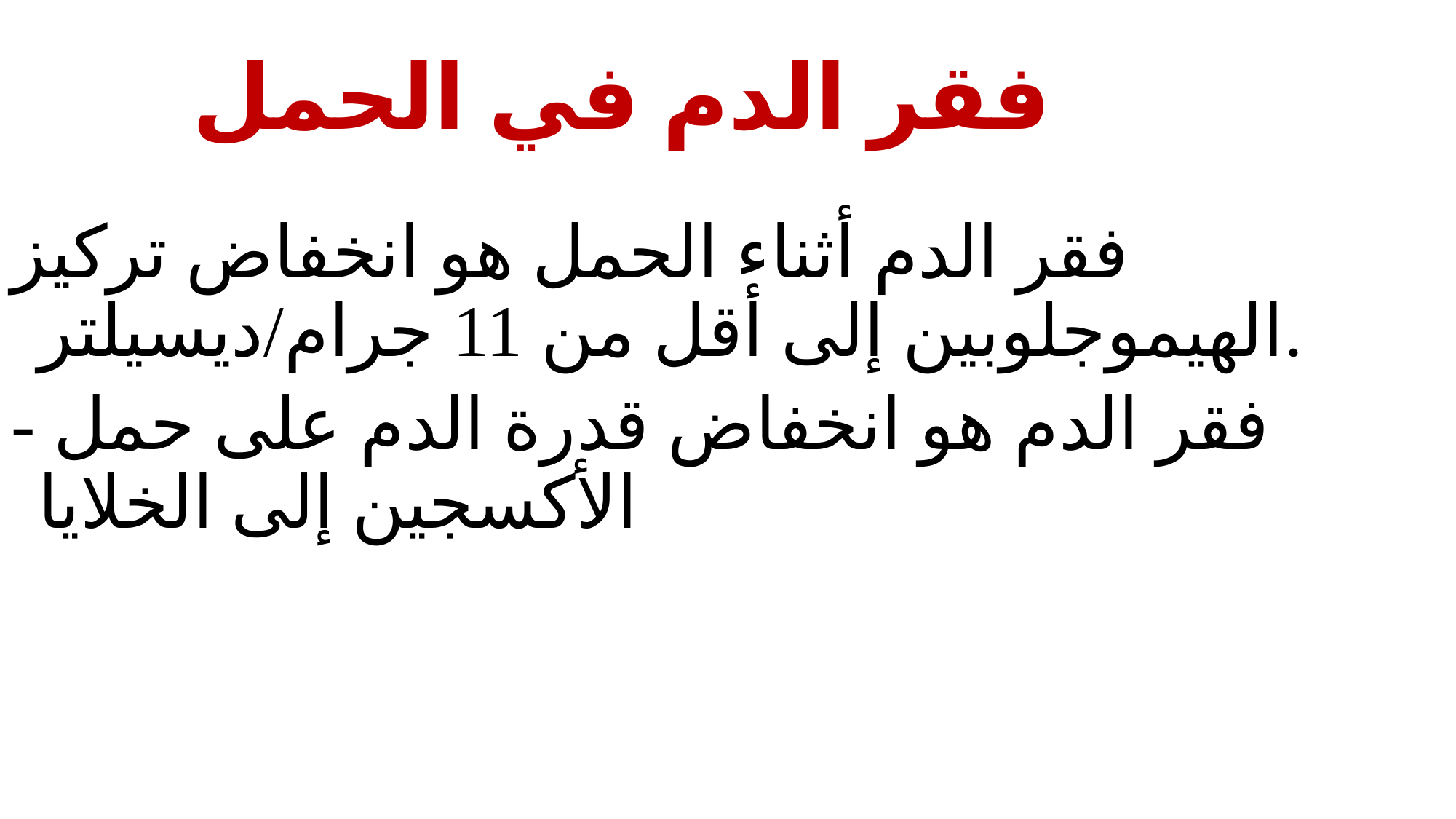

# فقر الدم في الحمل
فقر الدم أثناء الحمل هو انخفاض تركيز الهيموجلوبين إلى أقل من 11 جرام/ديسيلتر.
- فقر الدم هو انخفاض قدرة الدم على حمل الأكسجين إلى الخلايا